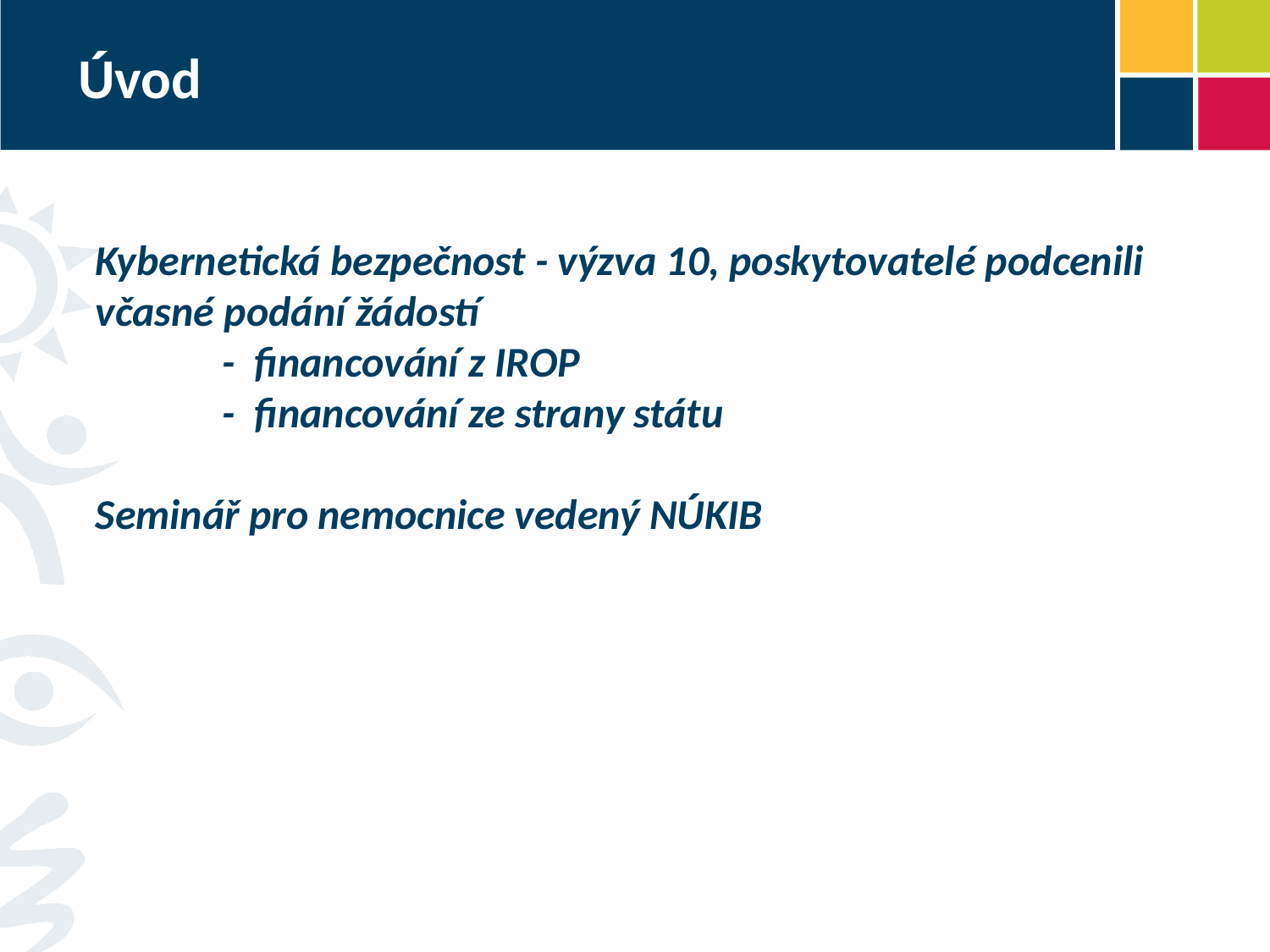

Úvod

Kybernetická bezpečnost - výzva 10, poskytovatelé podcenili včasné podání žádostí
	-  financování z IROP
	-  financování ze strany státu

Seminář pro nemocnice vedený NÚKIB